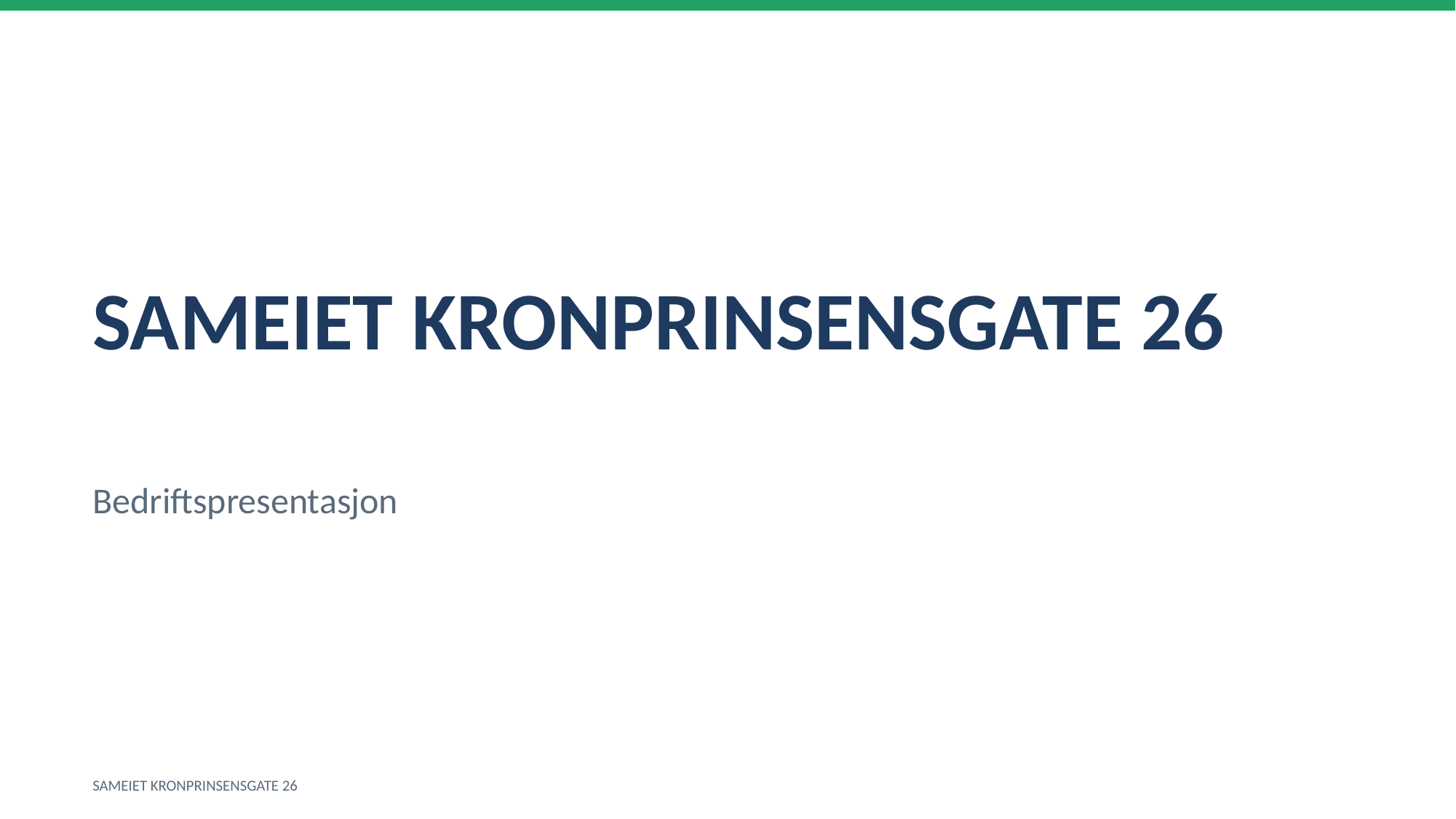

SAMEIET KRONPRINSENSGATE 26
Bedriftspresentasjon
SAMEIET KRONPRINSENSGATE 26